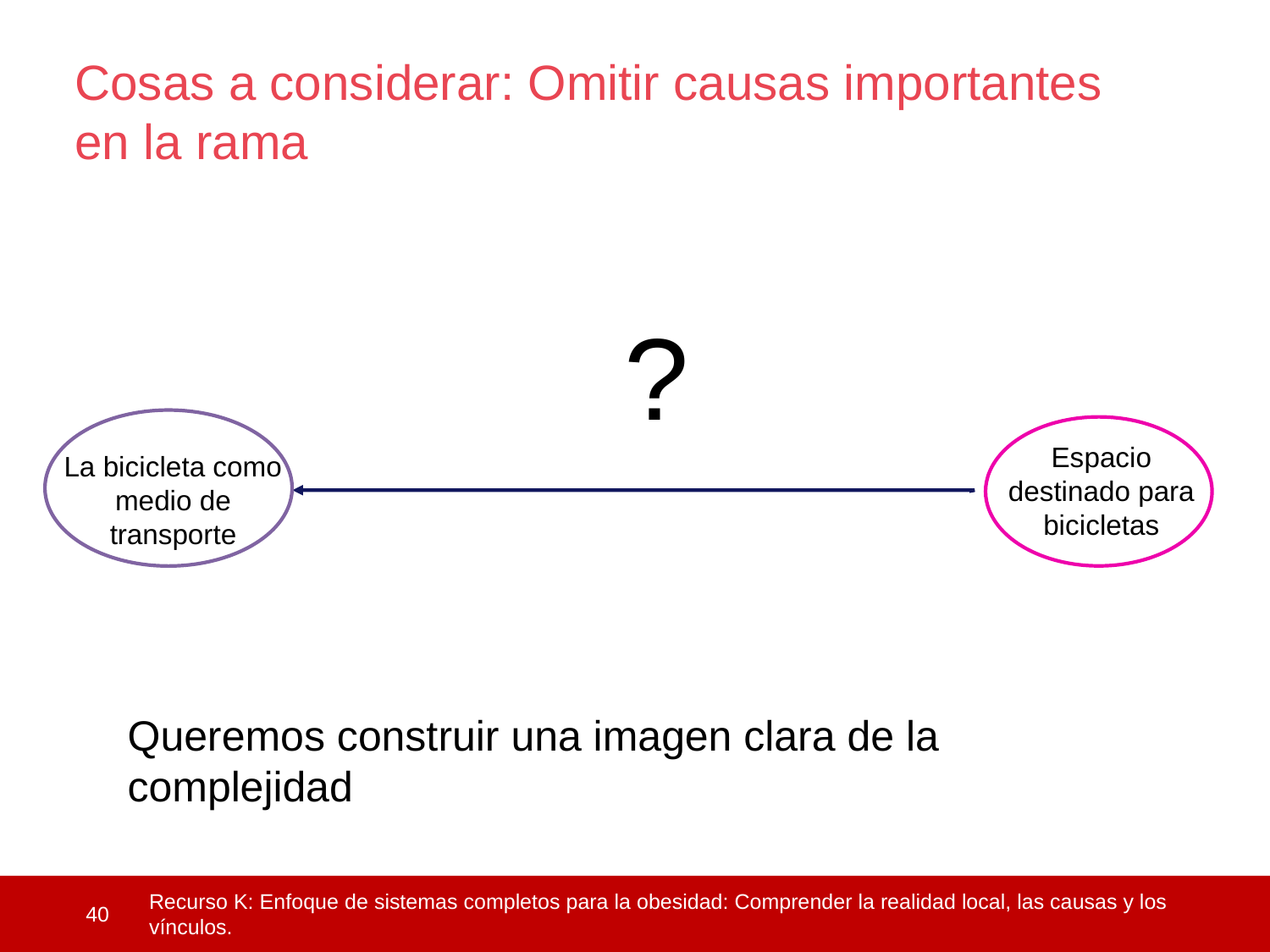

Cosas a considerar: Omitir causas importantes en la rama
?

Espacio destinado para bicicletas
La bicicleta como medio de transporte
(S)
Cantidad de accidentes viales
Seguridad percibida del ciclismo
(O)

Queremos construir una imagen clara de la complejidad
  40
Recurso K: Enfoque de sistemas completos para la obesidad: Comprender la realidad local, las causas y los vínculos.